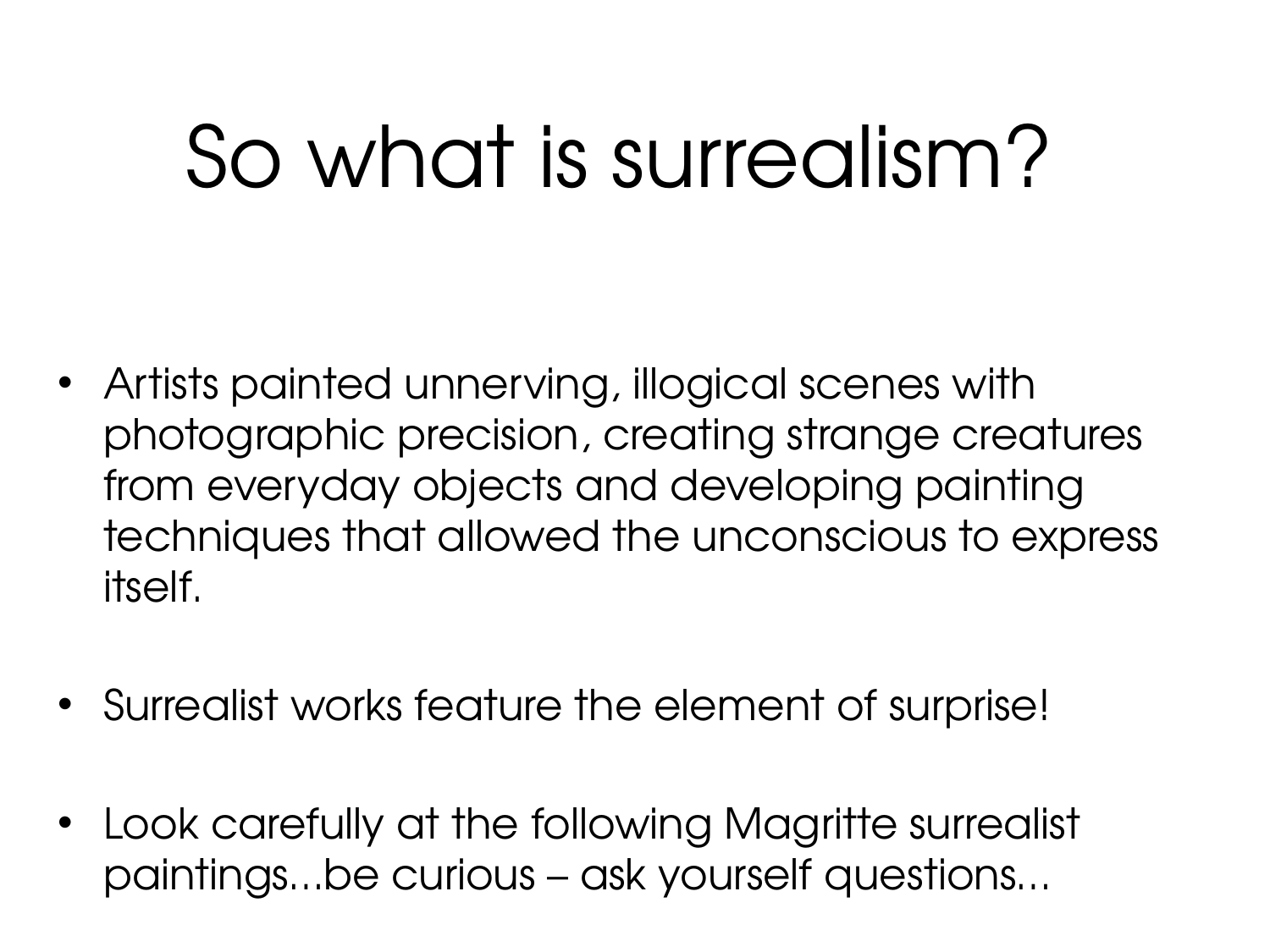

So what is surrealism?

Artists painted unnerving, illogical scenes with photographic precision, creating strange creatures from everyday objects and developing painting techniques that allowed the unconscious to express itself.

Surrealist works feature the element of surprise!

Look carefully at the following Magritte surrealist paintings…be curious – ask yourself questions…